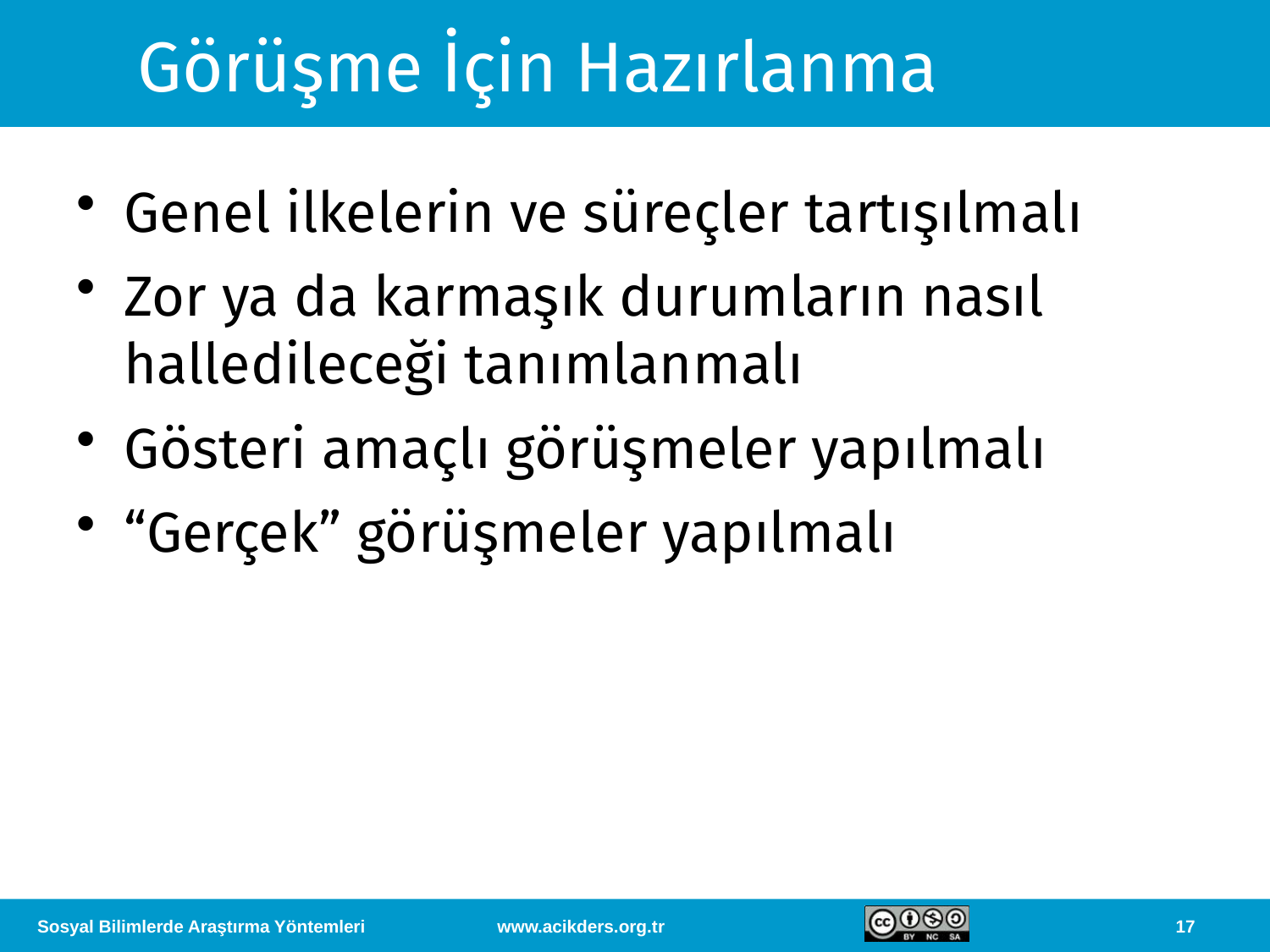

# Görüşme İçin Hazırlanma
Genel ilkelerin ve süreçler tartışılmalı
Zor ya da karmaşık durumların nasıl halledileceği tanımlanmalı
Gösteri amaçlı görüşmeler yapılmalı
“Gerçek” görüşmeler yapılmalı